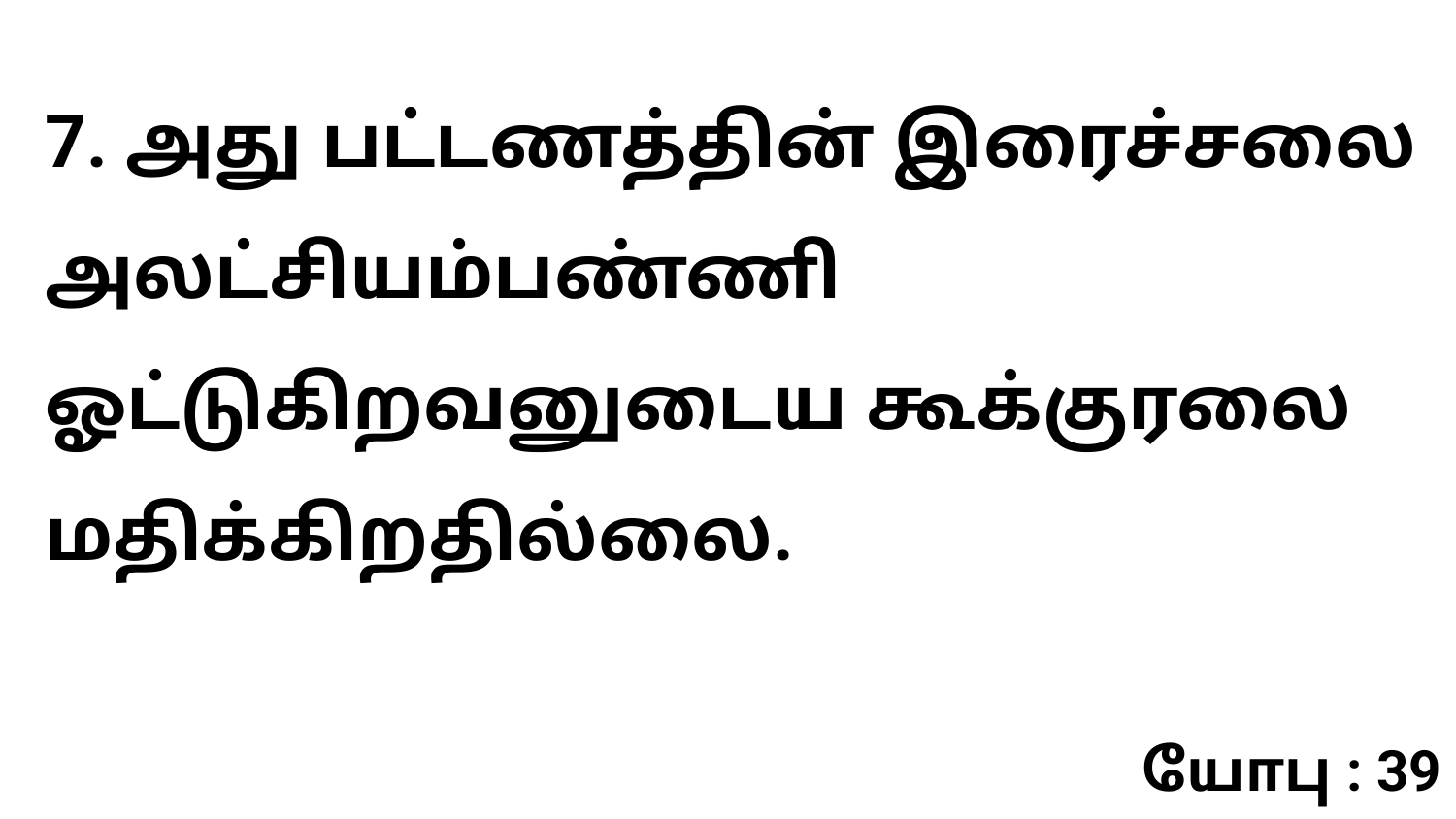

7. அது பட்டணத்தின் இரைச்சலை அலட்சியம்பண்ணி ஓட்டுகிறவனுடைய கூக்குரலை மதிக்கிறதில்லை.
யோபு : 39